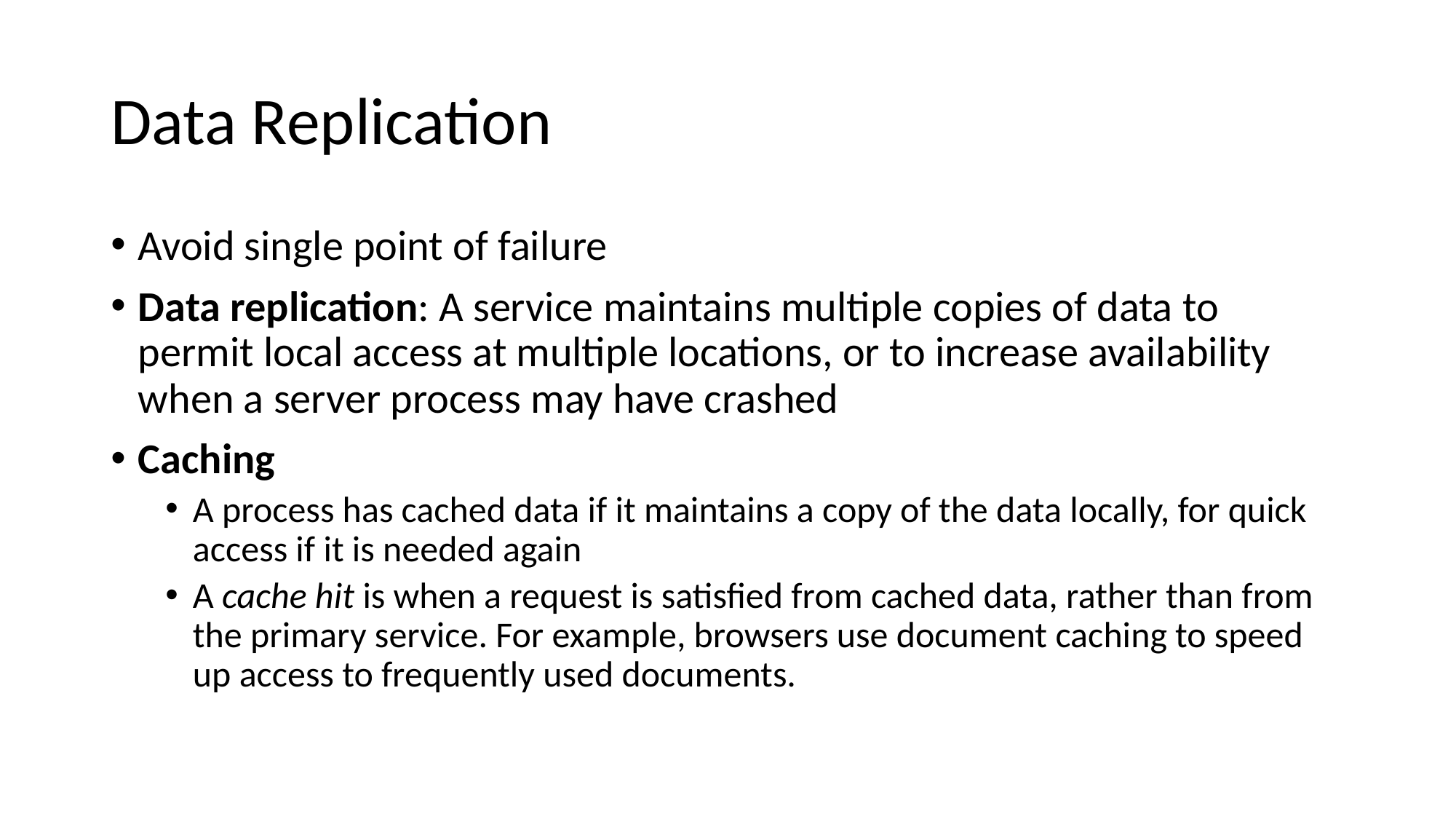

# Data Replication
Avoid single point of failure
Data replication: A service maintains multiple copies of data to permit local access at multiple locations, or to increase availability when a server process may have crashed
Caching
A process has cached data if it maintains a copy of the data locally, for quick access if it is needed again
A cache hit is when a request is satisfied from cached data, rather than from the primary service. For example, browsers use document caching to speed up access to frequently used documents.